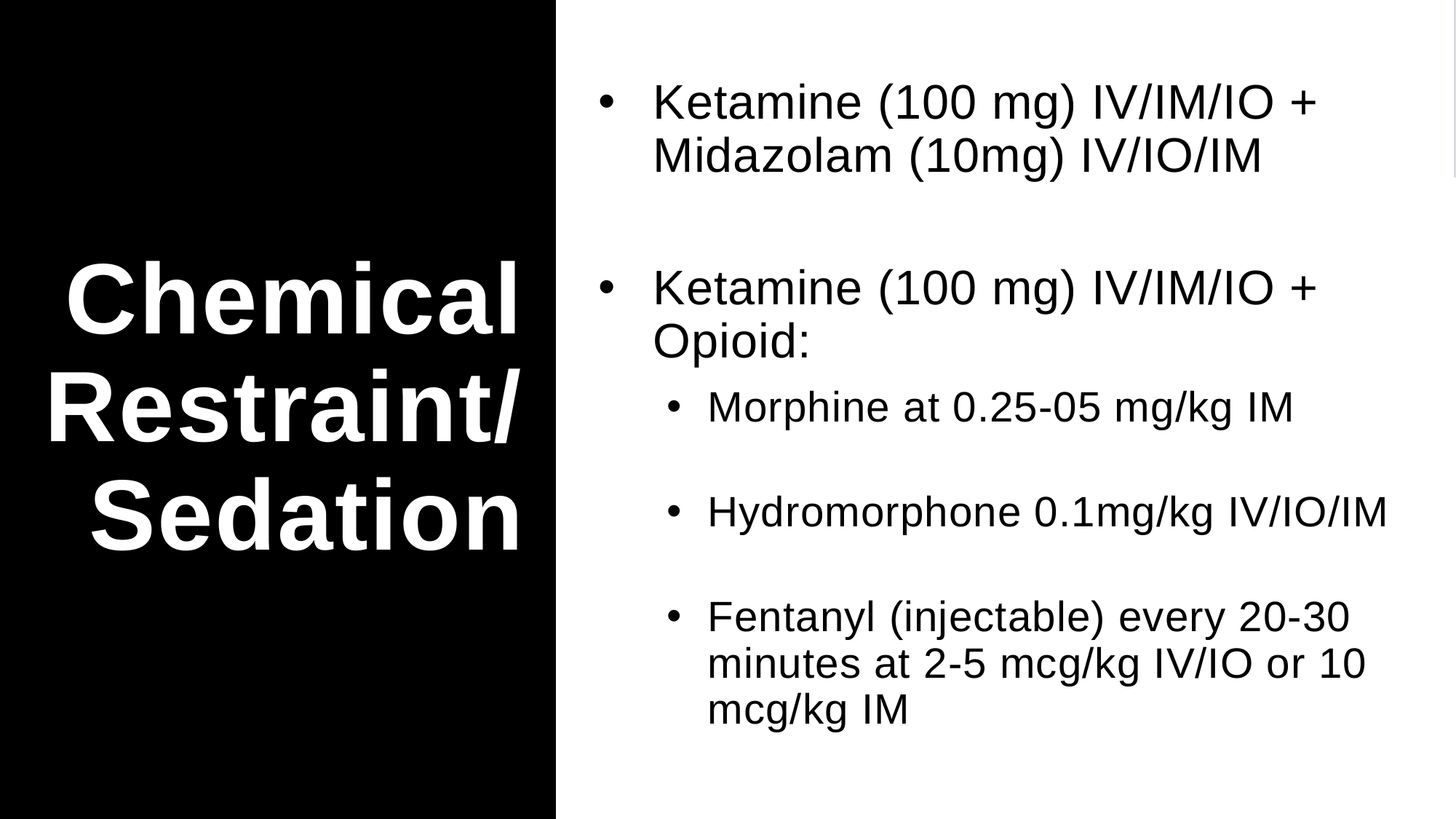

Ketamine (100 mg) IV/IM/IO + Midazolam (10mg) IV/IO/IM
Ketamine (100 mg) IV/IM/IO + Opioid:
Morphine at 0.25-05 mg/kg IM
Hydromorphone 0.1mg/kg IV/IO/IM
Fentanyl (injectable) every 20-30 minutes at 2-5 mcg/kg IV/IO or 10 mcg/kg IM
# Chemical Restraint/ Sedation